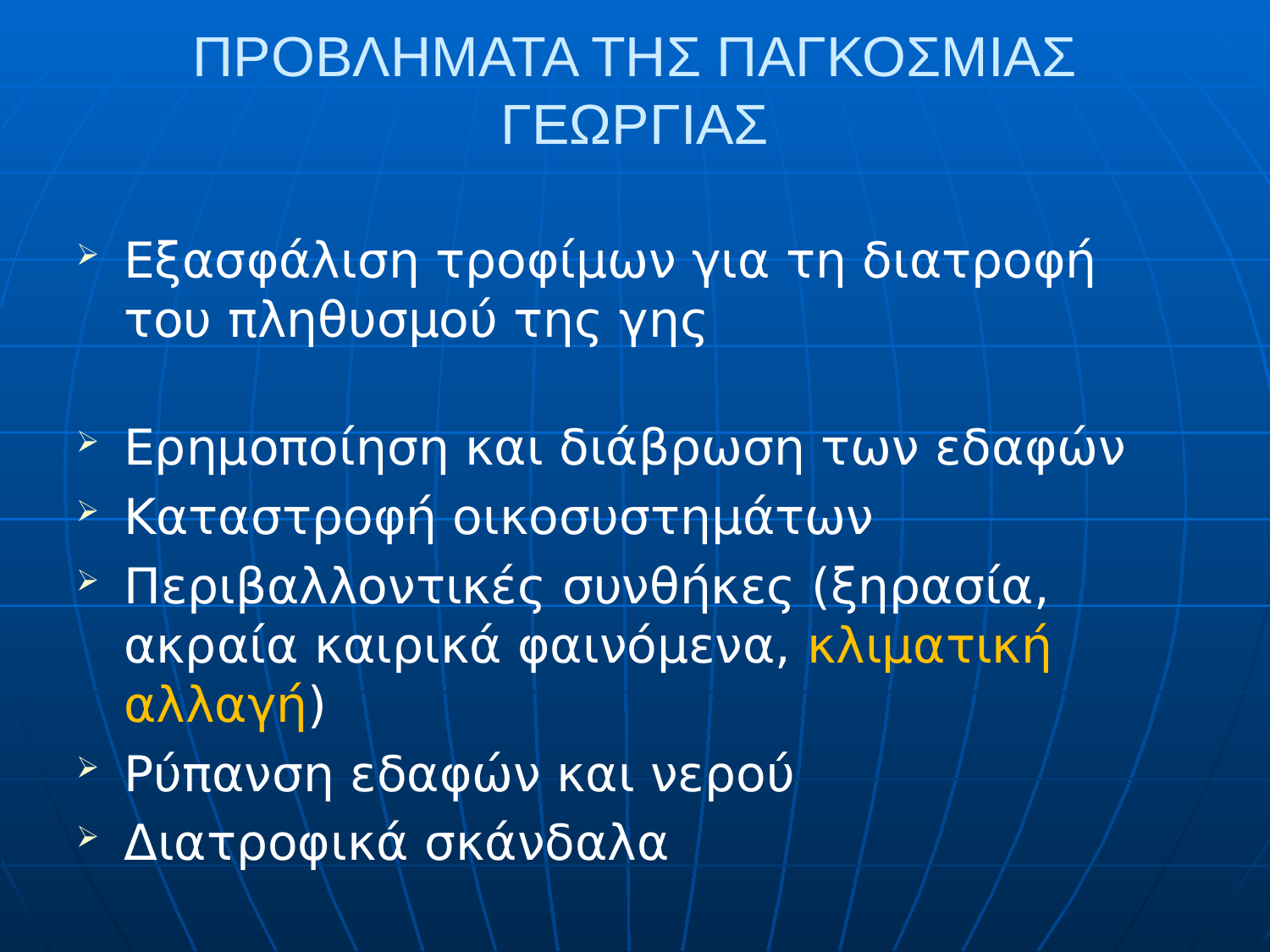

ΠΡΟΒΛΗΜΑΤΑ ΤΗΣ ΠΑΓΚΟΣΜΙΑΣ ΓΕΩΡΓΙΑΣ
Εξασφάλιση τροφίμων για τη διατροφή του πληθυσμού της γης

Ερημοποίηση και διάβρωση των εδαφών
Καταστροφή οικοσυστημάτων
Περιβαλλοντικές συνθήκες (ξηρασία, ακραία καιρικά φαινόμενα, κλιματική αλλαγή)
Ρύπανση εδαφών και νερού
Διατροφικά σκάνδαλα